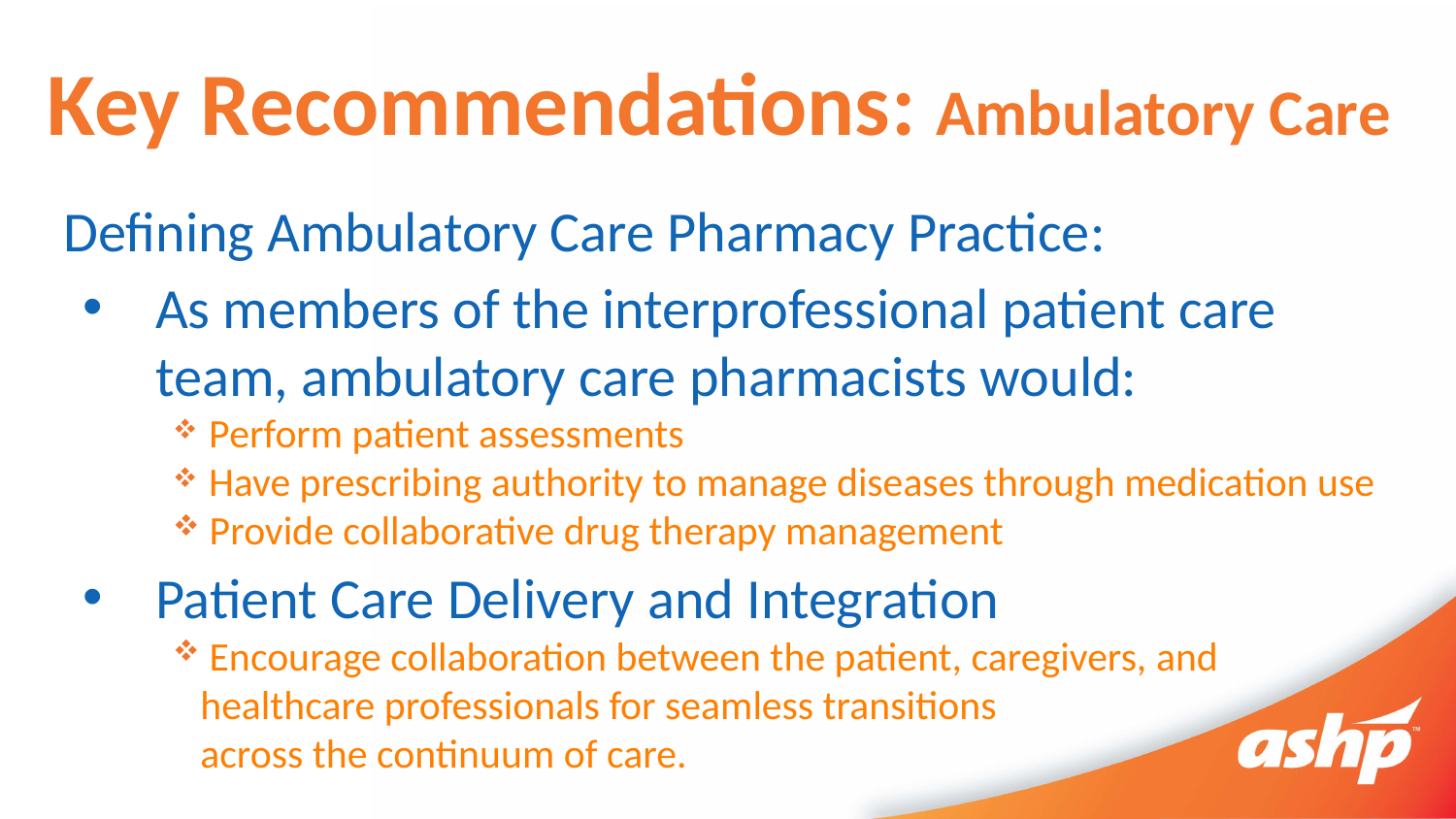

Key Recommendations: Ambulatory Care
Defining Ambulatory Care Pharmacy Practice:
As members of the interprofessional patient care team, ambulatory care pharmacists would:
 Perform patient assessments
 Have prescribing authority to manage diseases through medication use
 Provide collaborative drug therapy management
Patient Care Delivery and Integration
 Encourage collaboration between the patient, caregivers, and
healthcare professionals for seamless transitions
across the continuum of care.